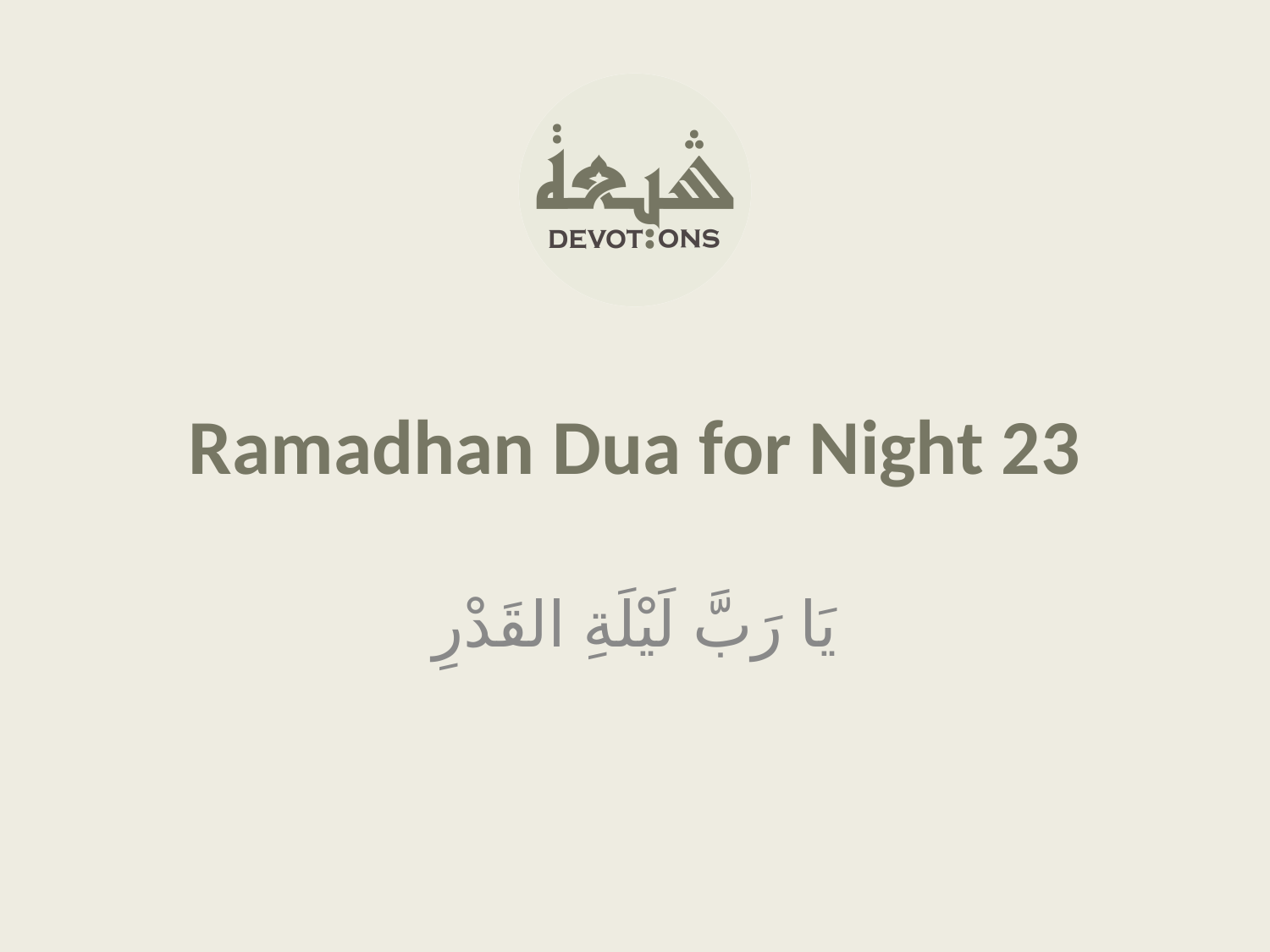

Ramadhan Dua for Night 23
يَا رَبَّ لَيْلَةِ القَدْرِ